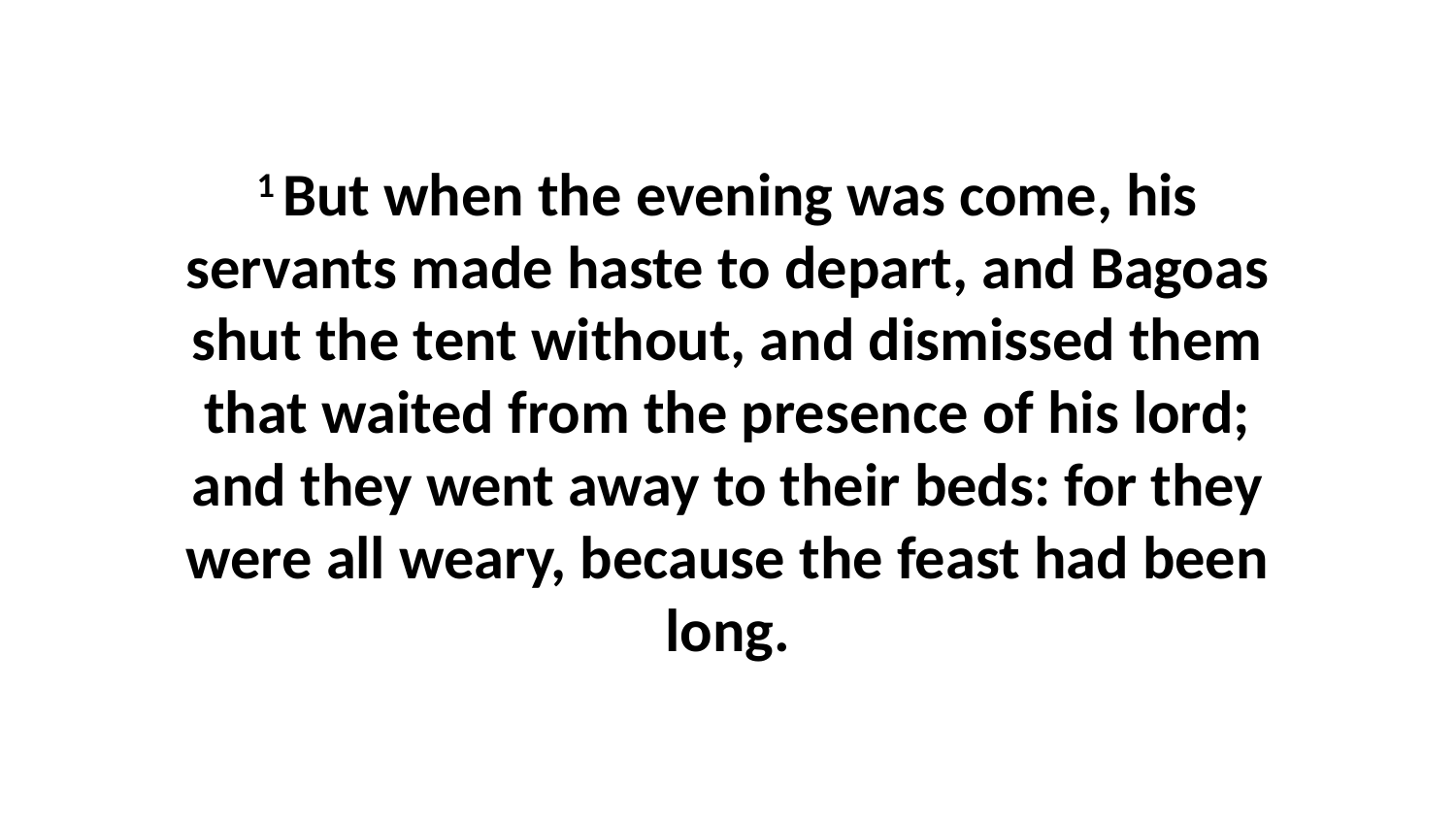

1 But when the evening was come, his servants made haste to depart, and Bagoas shut the tent without, and dismissed them that waited from the presence of his lord; and they went away to their beds: for they were all weary, because the feast had been long.